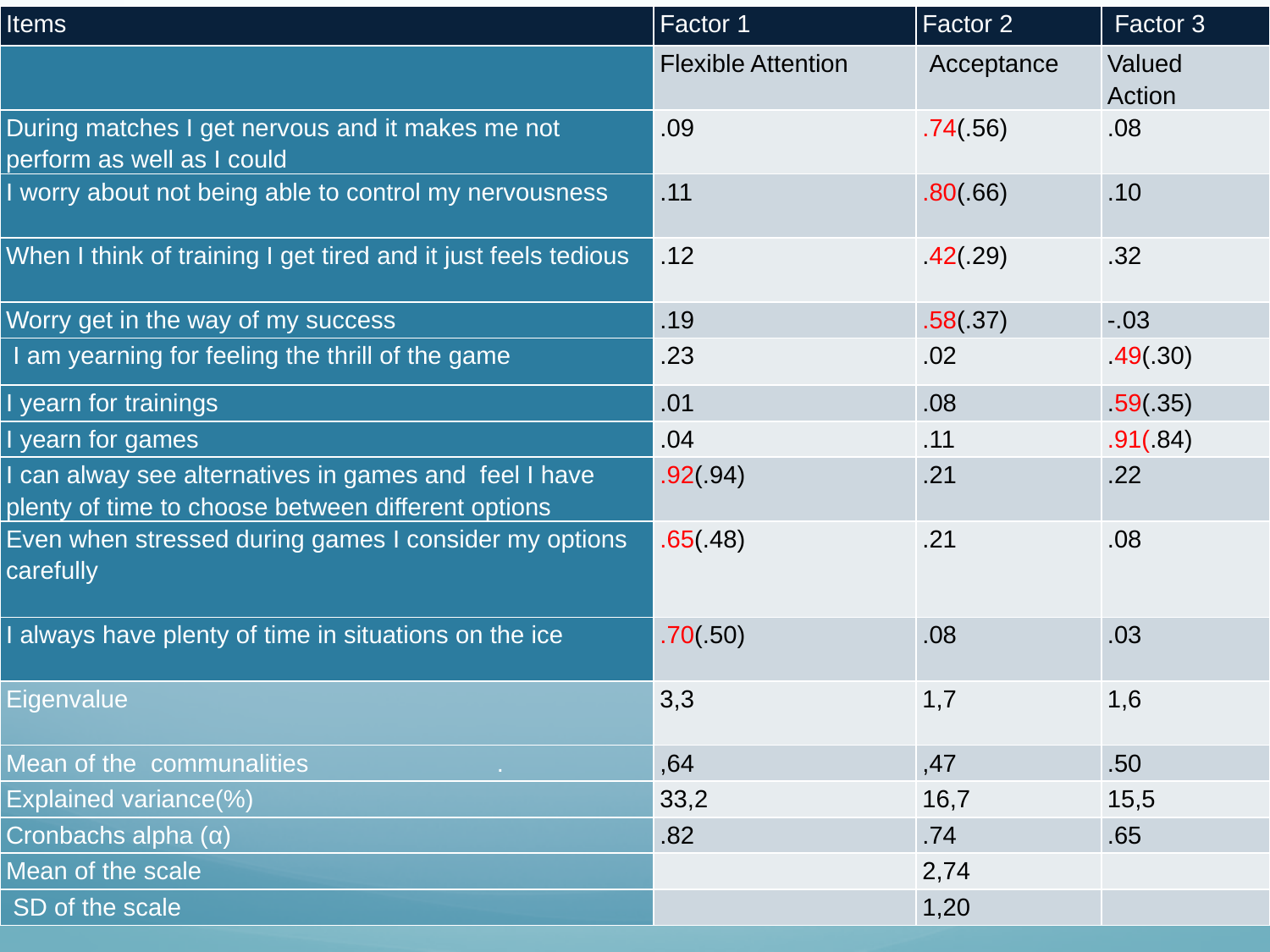

| Items | Factor 1 | Factor 2 | Factor 3 |
| --- | --- | --- | --- |
|  | Flexible Attention | Acceptance | Valued Action |
| During matches I get nervous and it makes me not perform as well as I could | .09 | .74(.56) | .08 |
| I worry about not being able to control my nervousness | .11 | .80(.66) | .10 |
| When I think of training I get tired and it just feels tedious | .12 | .42(.29) | .32 |
| Worry get in the way of my success | .19 | .58(.37) | -.03 |
| I am yearning for feeling the thrill of the game | .23 | .02 | .49(.30) |
| I yearn for trainings | .01 | .08 | .59(.35) |
| I yearn for games | .04 | .11 | .91(.84) |
| I can alway see alternatives in games and feel I have plenty of time to choose between different options | .92(.94) | .21 | .22 |
| Even when stressed during games I consider my options carefully | .65(.48) | .21 | .08 |
| I always have plenty of time in situations on the ice | .70(.50) | .08 | .03 |
| Eigenvalue | 3,3 | 1,7 | 1,6 |
| Mean of the communalities . | ,64 | ,47 | .50 |
| Explained variance(%) | 33,2 | 16,7 | 15,5 |
| Cronbachs alpha (α) | .82 | .74 | .65 |
| Mean of the scale |  | 2,74 |  |
| SD of the scale |  | 1,20 |  |
#